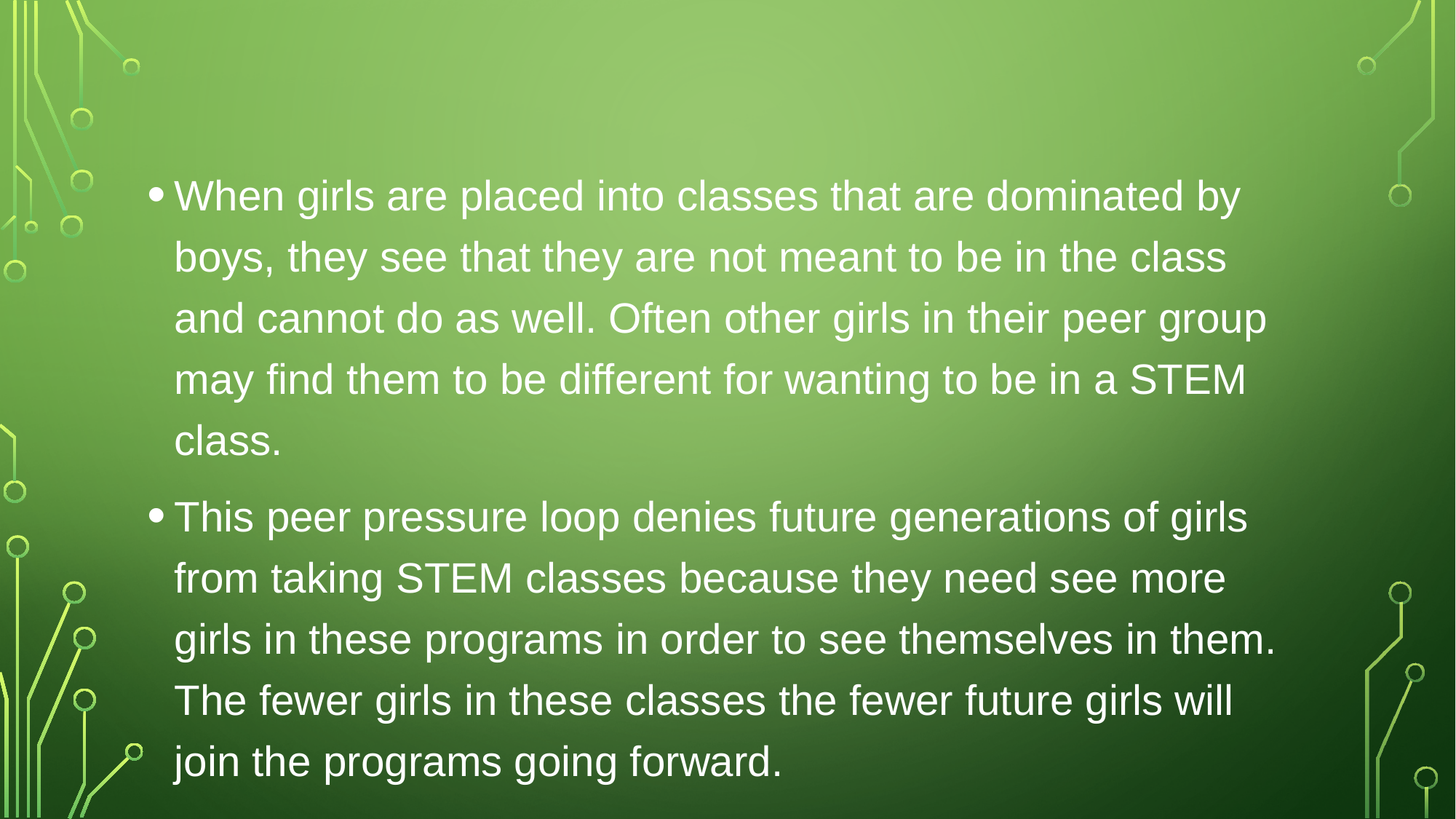

When girls are placed into classes that are dominated by boys, they see that they are not meant to be in the class and cannot do as well. Often other girls in their peer group may find them to be different for wanting to be in a STEM class.
This peer pressure loop denies future generations of girls from taking STEM classes because they need see more girls in these programs in order to see themselves in them. The fewer girls in these classes the fewer future girls will join the programs going forward.